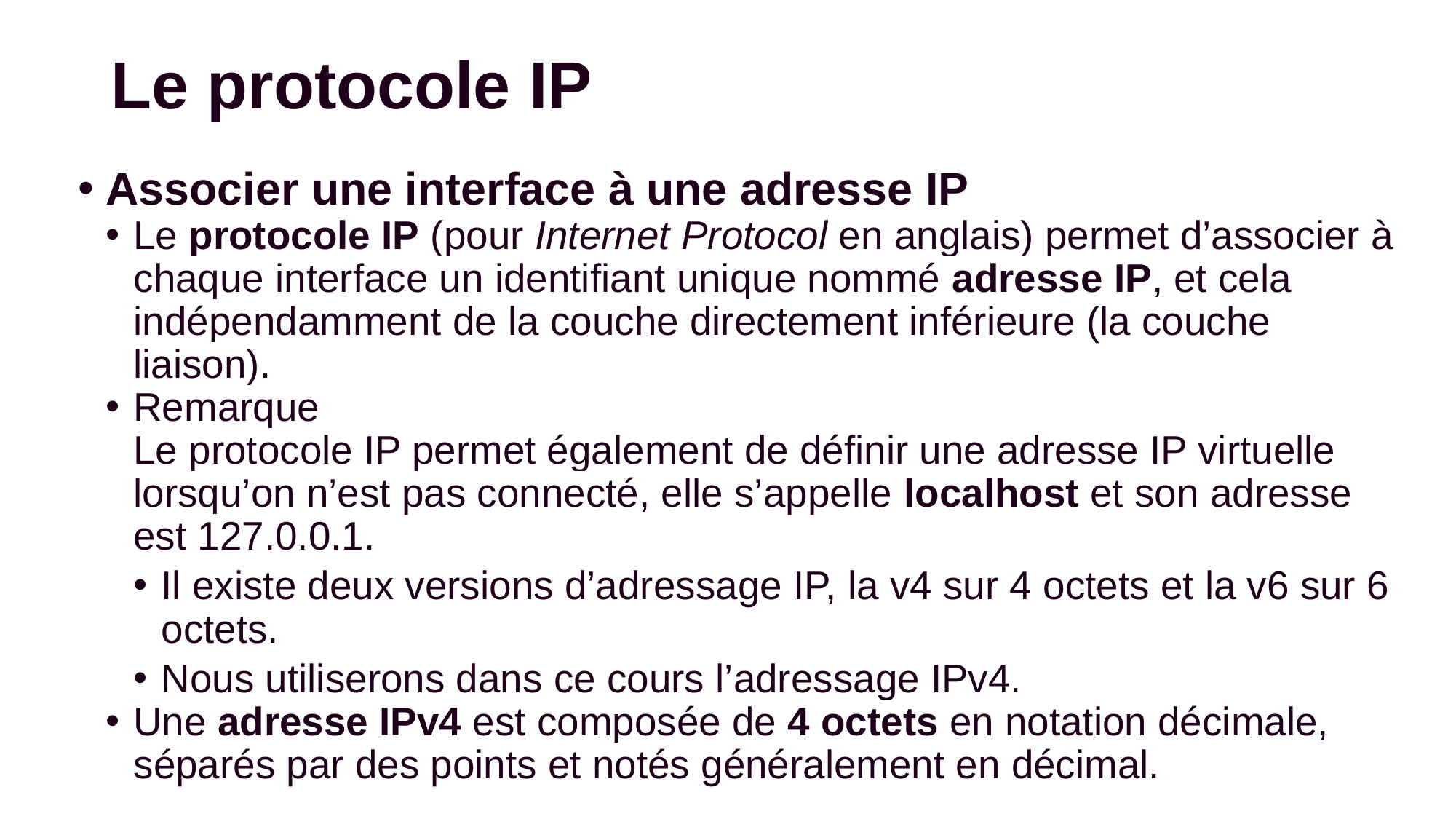

# Le protocole IP
 Associer une interface à une adresse IP
Le protocole IP (pour Internet Protocol en anglais) permet d’associer à chaque interface un identifiant unique nommé adresse IP, et cela indépendamment de la couche directement inférieure (la couche liaison).
Remarque
Le protocole IP permet également de définir une adresse IP virtuelle lorsqu’on n’est pas connecté, elle s’appelle localhost et son adresse est 127.0.0.1.
Il existe deux versions d’adressage IP, la v4 sur 4 octets et la v6 sur 6 octets.
Nous utiliserons dans ce cours l’adressage IPv4.
Une adresse IPv4 est composée de 4 octets en notation décimale, séparés par des points et notés généralement en décimal.